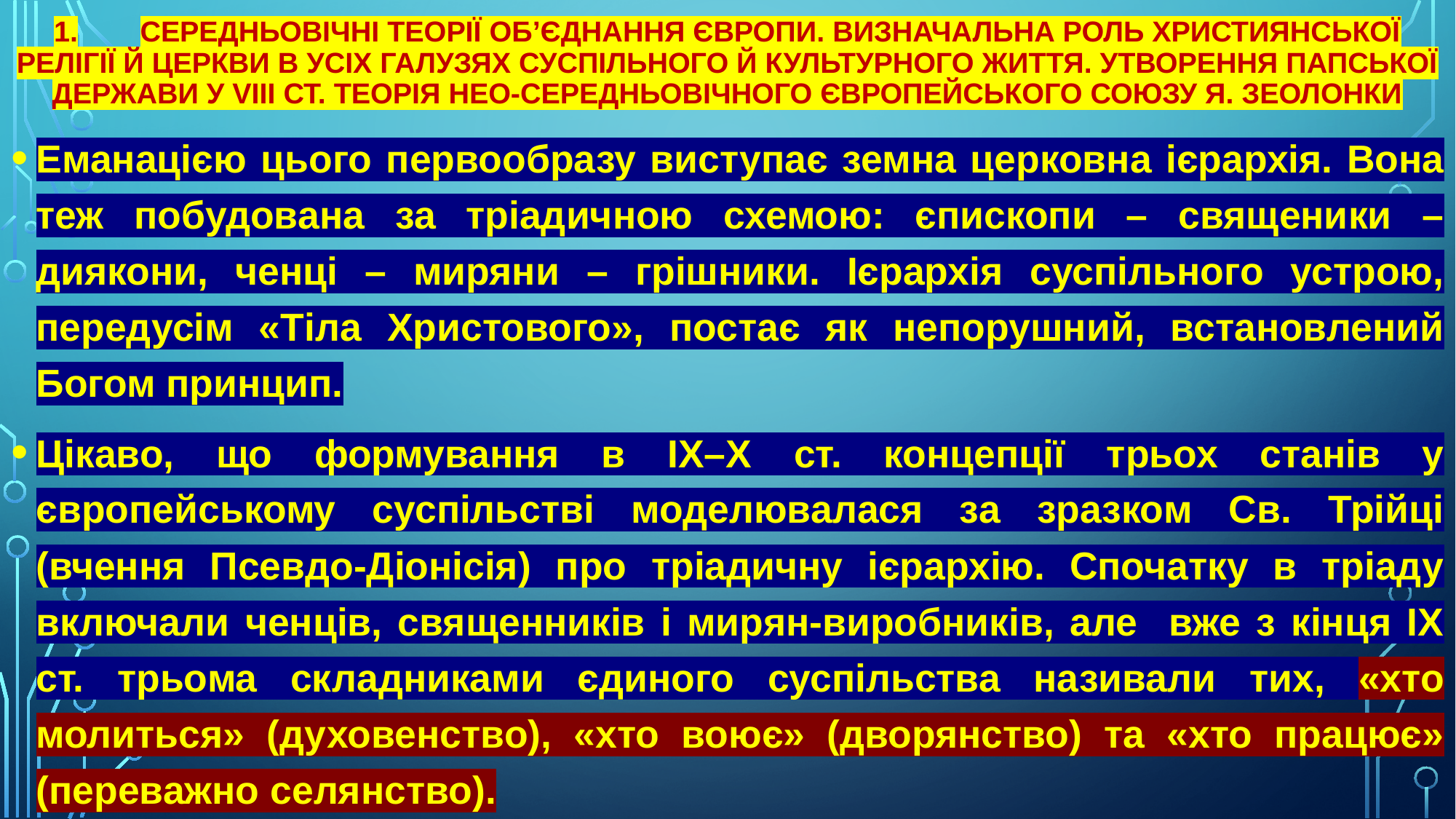

# 1.	Середньовічні теорії об’єднання Європи. Визначальна роль християнської релігії й церкви в усіх галузях суспільного й культурного життя. Утворення папської держави у VIII ст. Теорія нео-середньовічного Європейського Союзу Я. Зеолонки
Еманацією цього первообразу виступає земна церковна ієрархія. Вона теж побудована за тріадичною схемою: єпископи – священики – диякони, ченці – миряни – грішники. Ієрархія суспільного устрою, передусім «Тіла Христового», постає як непорушний, встановлений Богом принцип.
Цікаво, що формування в ІХ–Х ст. концепції трьох станів у європейському суспільстві моделювалася за зразком Св. Трійці (вчення Псевдо-Діонісія) про тріадичну ієрархію. Спочатку в тріаду включали ченців, священників і мирян-виробників, але  вже з кінця ІХ ст. трьома складниками єдиного суспільства називали тих, «хто молиться» (духовенство), «хто воює» (дворянство) та «хто працює» (переважно селянство).